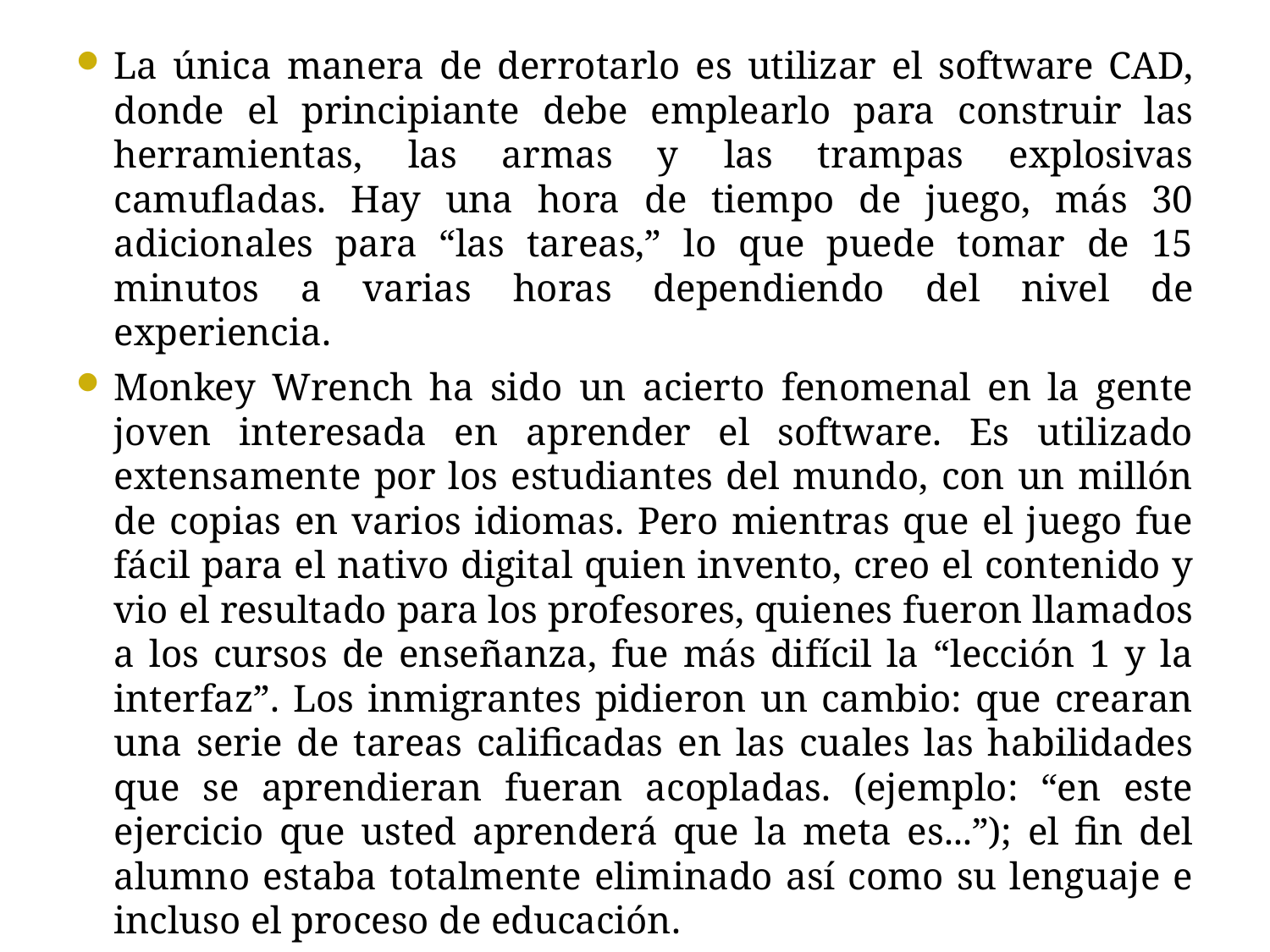

Al final, los profesores y su personal vinieron algo brillante, pero tuvieron que cambiar la forma de pensar, lo que les tomó dos veces de tiempo. Como los profesores vieron el funcionamiento y la proximidad del software con el alumno, la nueva metodología del nativo digital se convirtió en su nuevo modelo de enseñanza - ambas dentro y fuera del juego – que la desarrollaron apresuradamente.
Todos los temas y todos los niveles deben ser revisados de manera similar para aplicar nuevos métodos. Aunque la mayoría de profesores tienden a calificar al “establecimiento educativo”, hasta la fecha, esencialmente la educación ha fallado pero con una perspectiva de entretenimiento desde los nativos predice mejoras.
En matemáticas, por ejemplo, la discusión debe darse sobre el uso de las calculadoras y las computadoras – éstas son una parte del mundo de los nativos digitales – pero la cuestión es cómo utilizarlas para infundir e interiorizar cosas útiles como habilidades y conceptos de las tablas de multiplicar. Debemos centrarnos en la “matemáticas futura”, estadística, pensamiento binario.
En geografía - que es todo pero está ignorada cada día - no hay razón para que una generación memorice cerca de cien nombres de poblaciones, capitales, con características de Pokemon, tampoco puede aprenderse la historia y la evolución de todas las naciones del mundo. Apenas memoriza dependiendo de cómo se le presentan.
Necesitamos inventar las metodologías para los nativos digitales, para todos los temas, en todos los niveles, usar guías para que nuestros estudiantes las usen. El proceso ya ha comenzado, conozco a profesores de universidad inventar juegos para enseñar matemáticas en Ingeniería. Necesitamos encontrar maneras de publicar y de separar los éxitos.
Una objeción frecuente que oigo de los educadores inmigrantes digitales es que “este acercamiento es fundamental de hecho, pero no lo trabajaría para “mi tema”. Absurdo. Ésta racionalización carece de imaginación. En mis negociaciones ahora incluyo “experimento cognitivo” donde invito a profesores y maestros a sugerir un tema o un asunto, y procuramos sobre el terreno inventar el juego u otro método para que los nativos digitales lo aprendan. ¿Filosofía clásica? Este es un juego en el cual los filósofos discuten y los principiantes tienen que seleccionar lo que cada uno dice. ¿El Holocausto? Crea una simulación donde los estudiantes asumen el rol de Wannsee, o donde pueden experimentar el verdadero horror de los campos de concentración en oposición a películas como “La lista de Schindler”. Para los educadores esto es reservado (y descuidado) - no mencionamos que lo califican de ineficaz - a pesar de sus tradiciones, la manera de enseñar del inmigrante digital es única y la “lengua” de los nativos digitales no es capaz de abarcar cualquiera idea.
Si los educadores inmigrantes digitales realmente desean alcanzar a los nativos digitales - es decir a todos sus estudiantes - tendrán que cambiar. Para ellos es hora de parar su protesta, y como el lema de Nike, que repite la generación de nativos digitales, “Just do it!”.Ellos tendrán éxito a largo plazo y sus éxitos serán acompañados más pronto de lo que creen por sus administradores, quienes los apoyaran.
La única manera de derrotarlo es utilizar el software CAD, donde el principiante debe emplearlo para construir las herramientas, las armas y las trampas explosivas camufladas. Hay una hora de tiempo de juego, más 30 adicionales para “las tareas,” lo que puede tomar de 15 minutos a varias horas dependiendo del nivel de experiencia.
Monkey Wrench ha sido un acierto fenomenal en la gente joven interesada en aprender el software. Es utilizado extensamente por los estudiantes del mundo, con un millón de copias en varios idiomas. Pero mientras que el juego fue fácil para el nativo digital quien invento, creo el contenido y vio el resultado para los profesores, quienes fueron llamados a los cursos de enseñanza, fue más difícil la “lección 1 y la interfaz”. Los inmigrantes pidieron un cambio: que crearan una serie de tareas calificadas en las cuales las habilidades que se aprendieran fueran acopladas. (ejemplo: “en este ejercicio que usted aprenderá que la meta es...”); el fin del alumno estaba totalmente eliminado así como su lenguaje e incluso el proceso de educación.